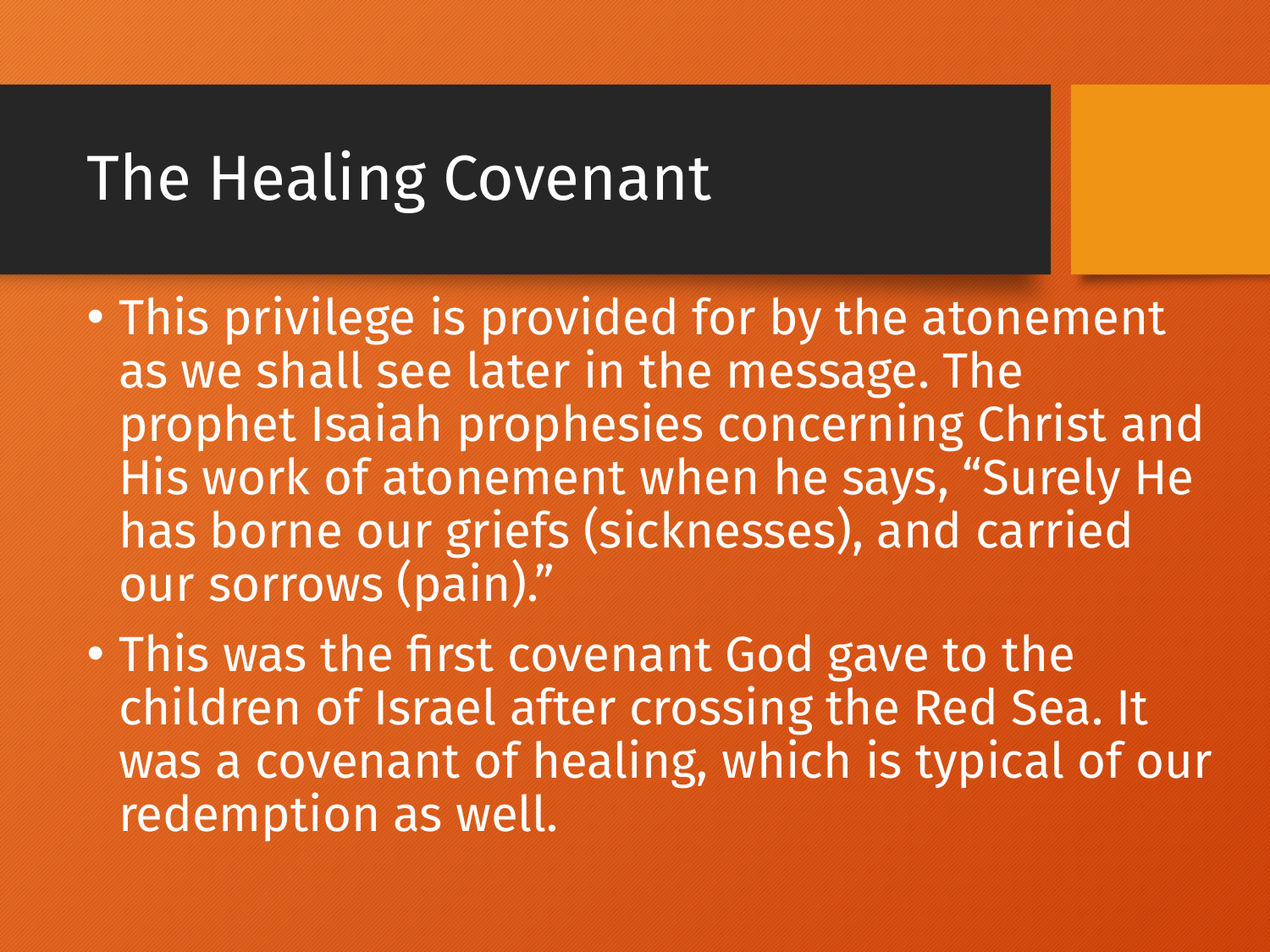

# The Healing Covenant
This privilege is provided for by the atonement as we shall see later in the message. The prophet Isaiah prophesies concerning Christ and His work of atonement when he says, “Surely He has borne our griefs (sicknesses), and carried our sorrows (pain).”
This was the first covenant God gave to the children of Israel after crossing the Red Sea. It was a covenant of healing, which is typical of our redemption as well.